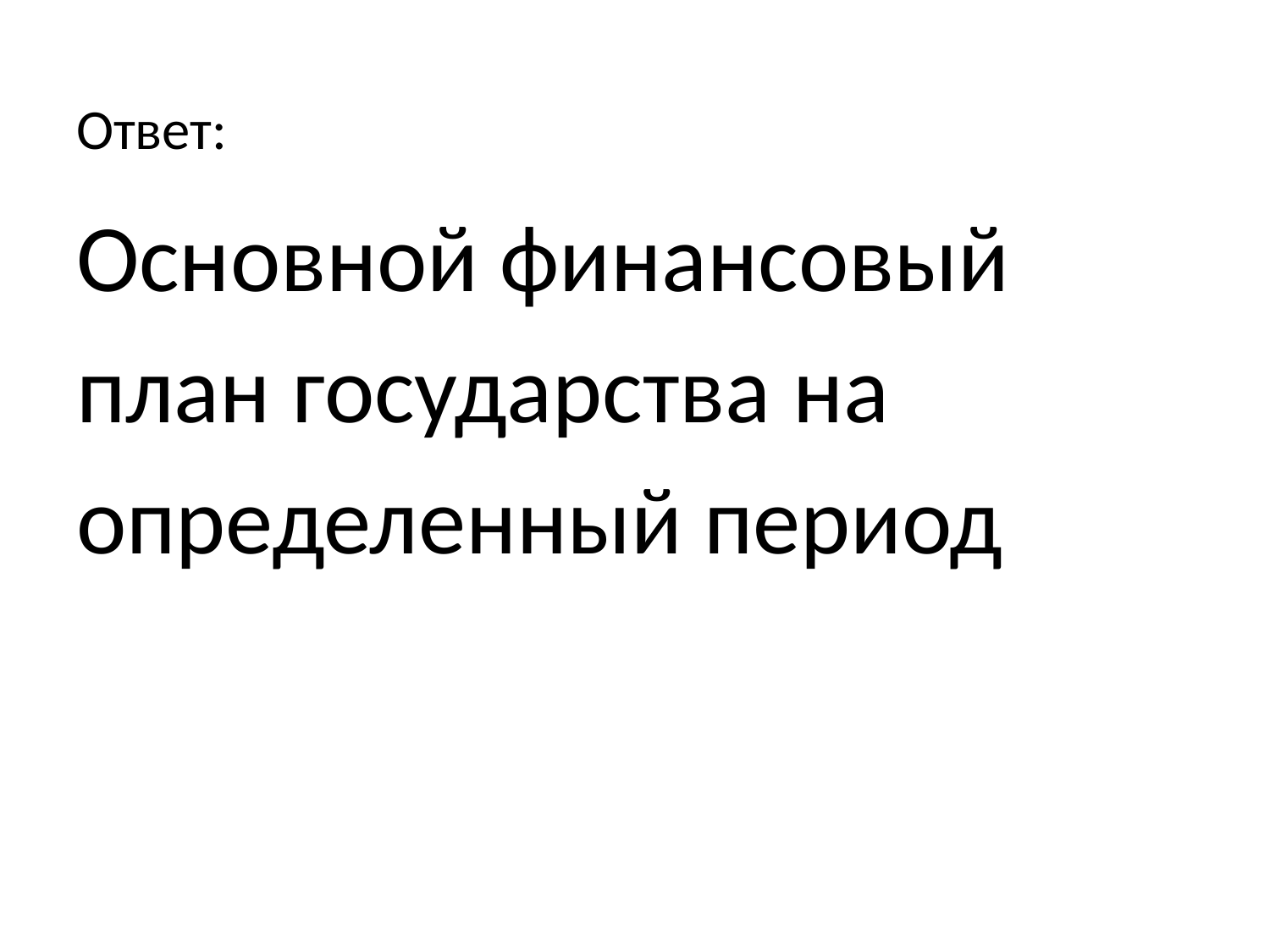

Ответ:
Основной финансовый план государства на определенный период